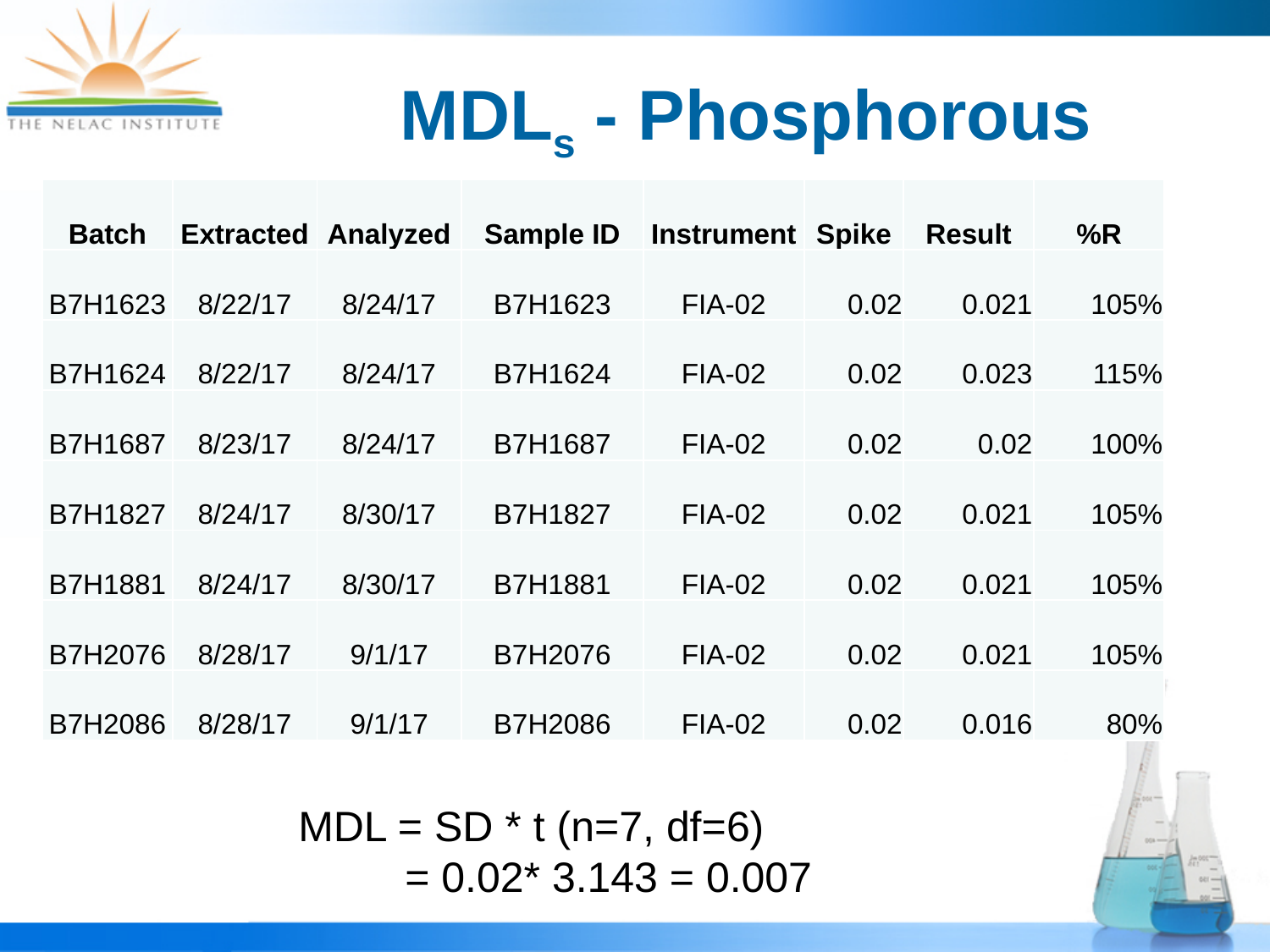

# MDLs - Phosphorous
| Batch | Extracted | Analyzed | Sample ID | Instrument | Spike | Result | %R |
| --- | --- | --- | --- | --- | --- | --- | --- |
| B7H1623 | 8/22/17 | 8/24/17 | B7H1623 | FIA-02 | 0.02 | 0.021 | 105% |
| B7H1624 | 8/22/17 | 8/24/17 | B7H1624 | FIA-02 | 0.02 | 0.023 | 115% |
| B7H1687 | 8/23/17 | 8/24/17 | B7H1687 | FIA-02 | 0.02 | 0.02 | 100% |
| B7H1827 | 8/24/17 | 8/30/17 | B7H1827 | FIA-02 | 0.02 | 0.021 | 105% |
| B7H1881 | 8/24/17 | 8/30/17 | B7H1881 | FIA-02 | 0.02 | 0.021 | 105% |
| B7H2076 | 8/28/17 | 9/1/17 | B7H2076 | FIA-02 | 0.02 | 0.021 | 105% |
| B7H2086 | 8/28/17 | 9/1/17 | B7H2086 | FIA-02 | 0.02 | 0.016 | 80% |
MDL = SD * t (n=7, df=6)
         = 0.02* 3.143 = 0.007